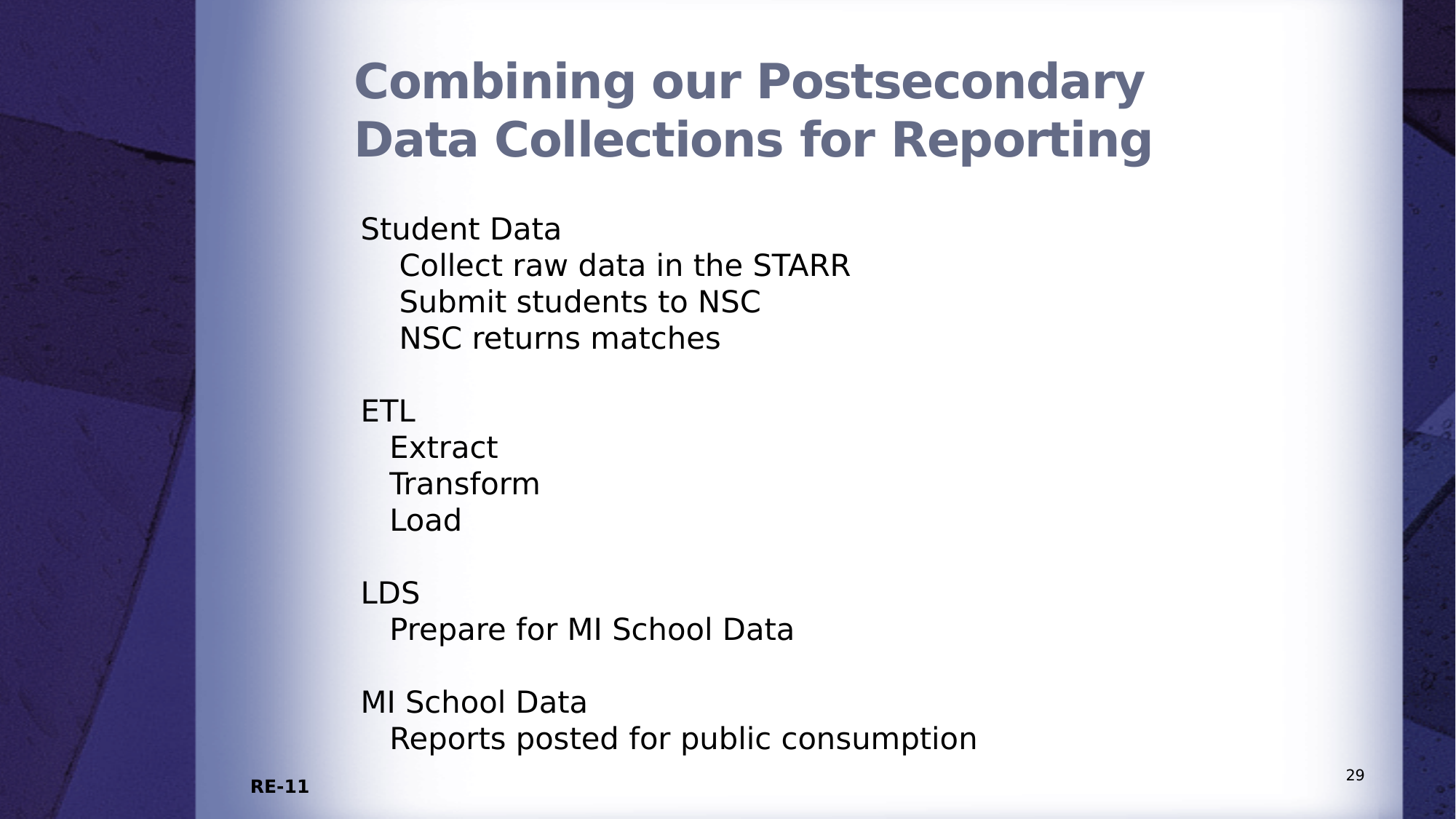

Combining our Postsecondary Data Collections for Reporting
Student Data
    Collect raw data in the STARR
    Submit students to NSC
    NSC returns matches

ETL
   Extract
   Transform
   Load

LDS
   Prepare for MI School Data

MI School Data
   Reports posted for public consumption

29
RE-11